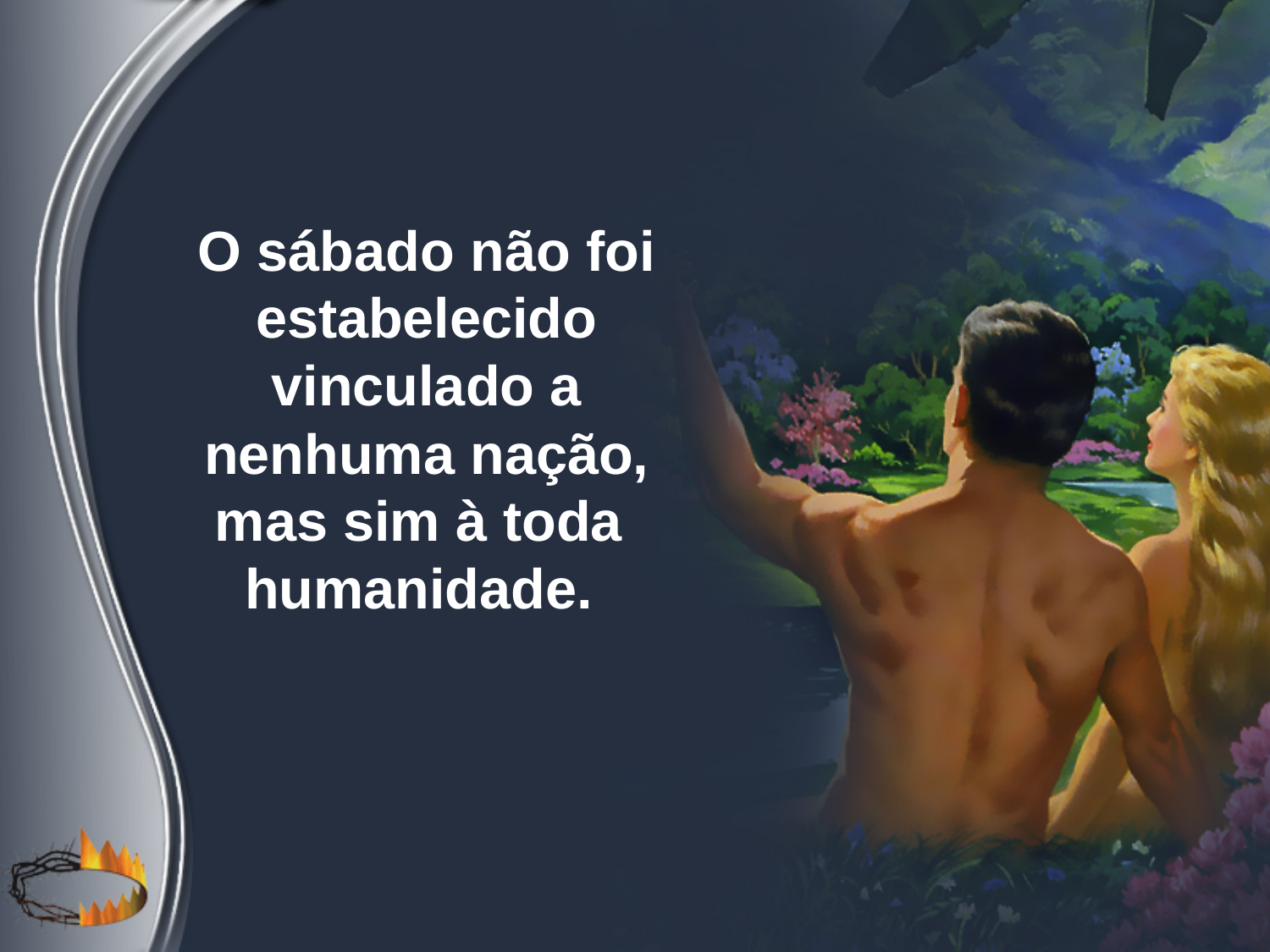

O sábado não foi estabelecido vinculado a nenhuma nação, mas sim à toda  humanidade.